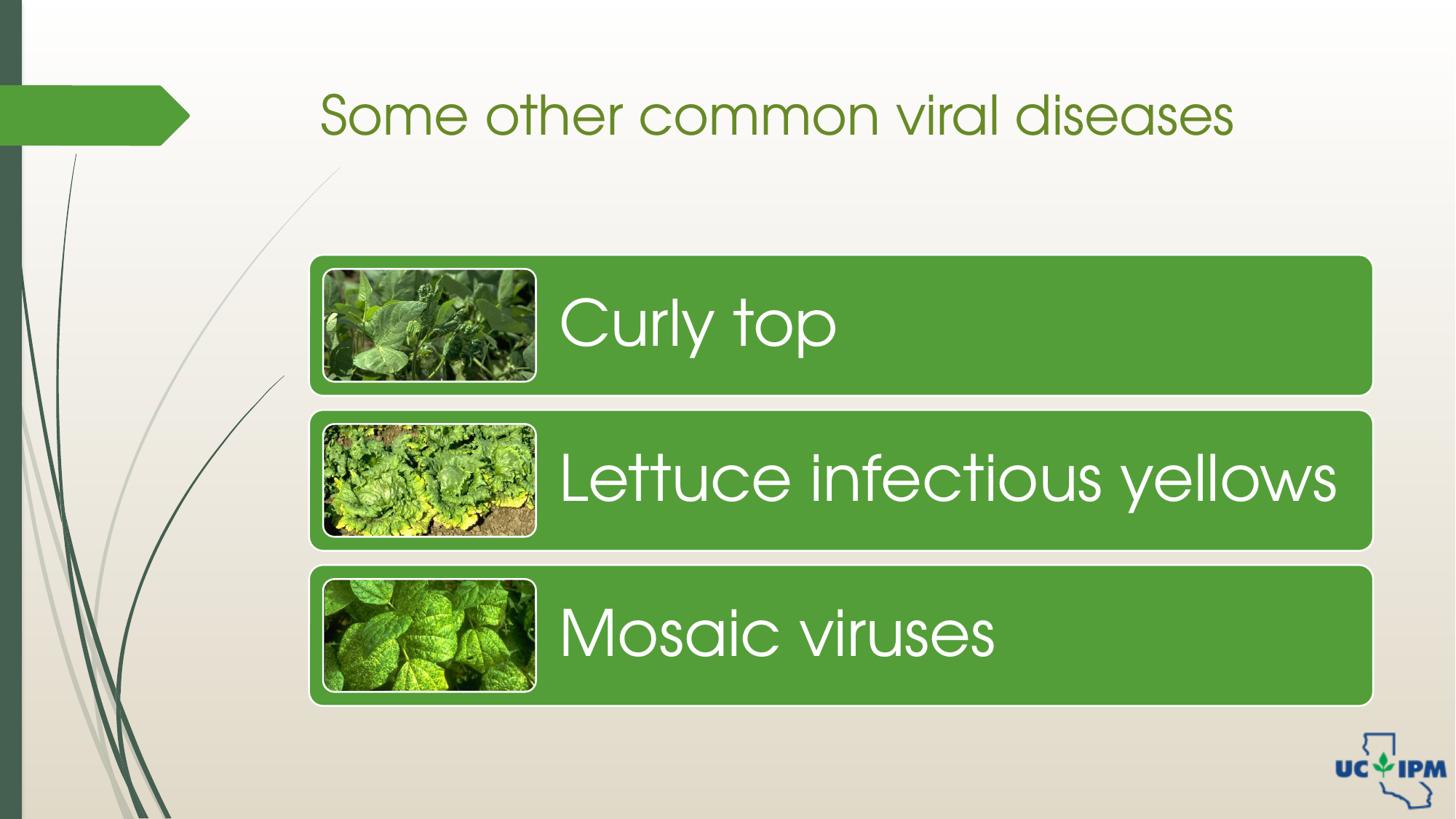

# Some other common viral diseases
Curly top
Lettuce infectious yellows
Mosaic viruses